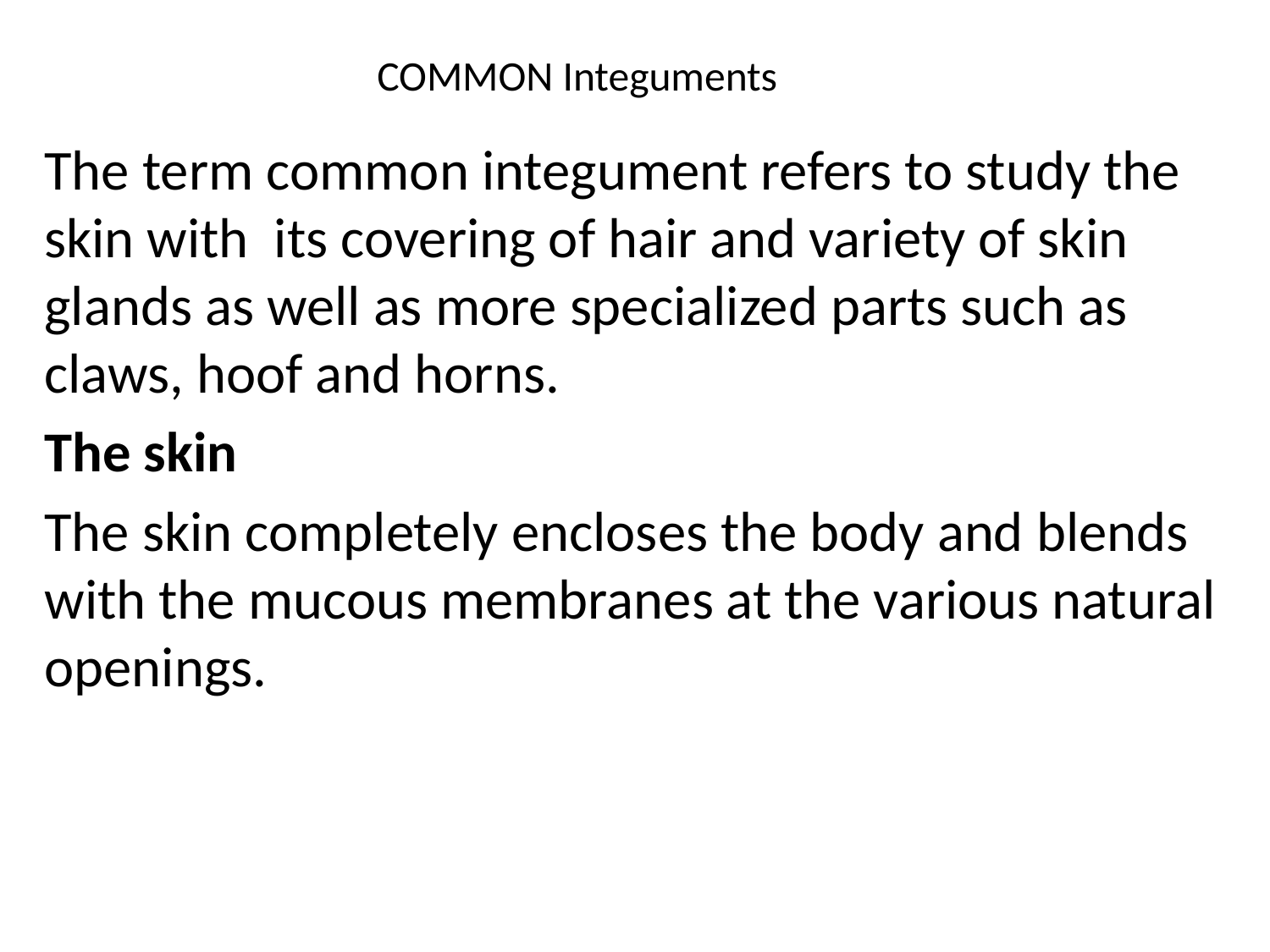

# COMMON Integuments
The term common integument refers to study the skin with  its covering of hair and variety of skin glands as well as more specialized parts such as claws, hoof and horns.
The skin
The skin completely encloses the body and blends with the mucous membranes at the various natural openings.